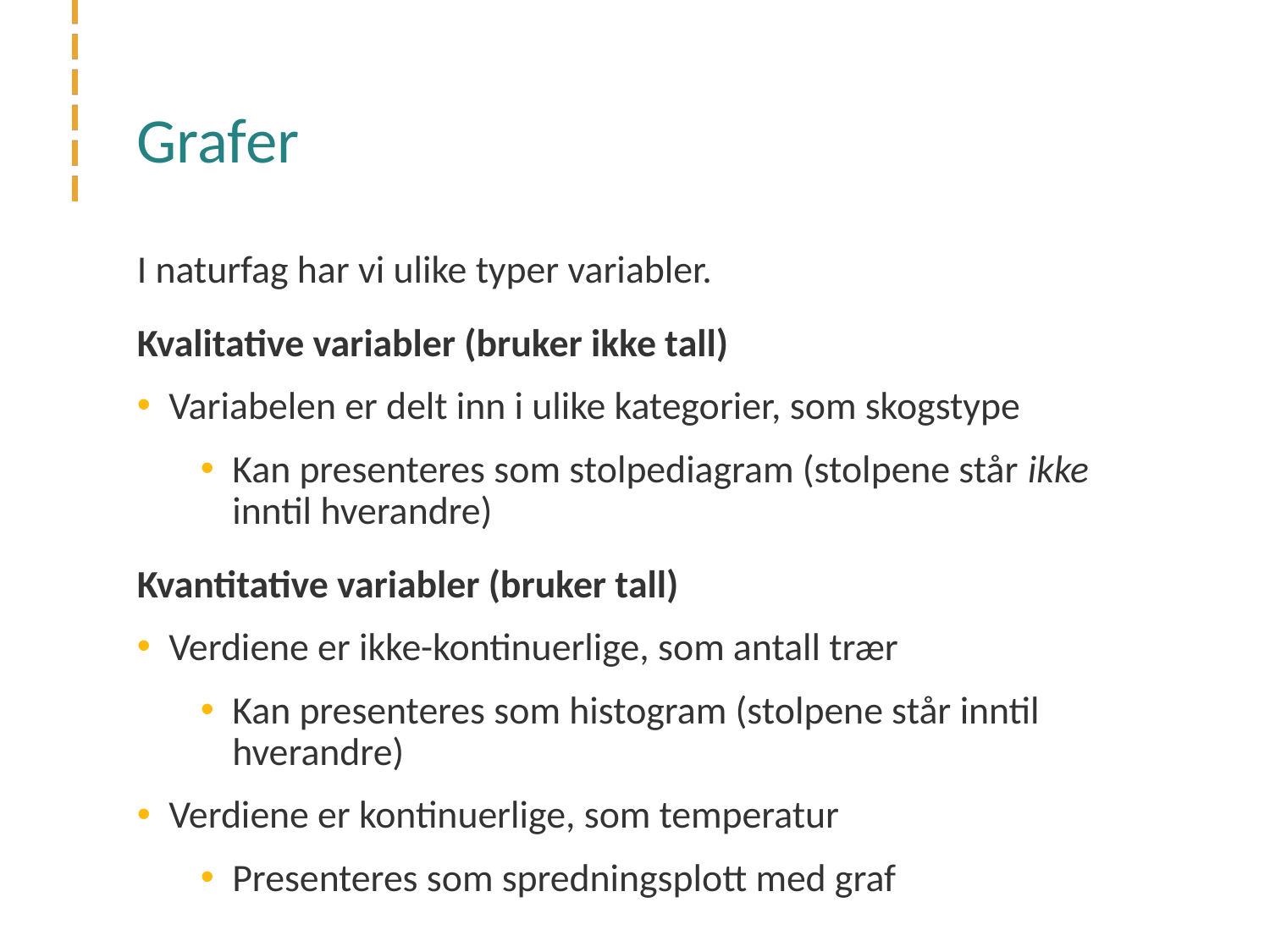

# Grafer
I naturfag har vi ulike typer variabler.
Kvalitative variabler (bruker ikke tall)
Variabelen er delt inn i ulike kategorier, som skogstype
Kan presenteres som stolpediagram (stolpene står ikke inntil hverandre)
Kvantitative variabler (bruker tall)
Verdiene er ikke-kontinuerlige, som antall trær
Kan presenteres som histogram (stolpene står inntil hverandre)
Verdiene er kontinuerlige, som temperatur
Presenteres som spredningsplott med graf